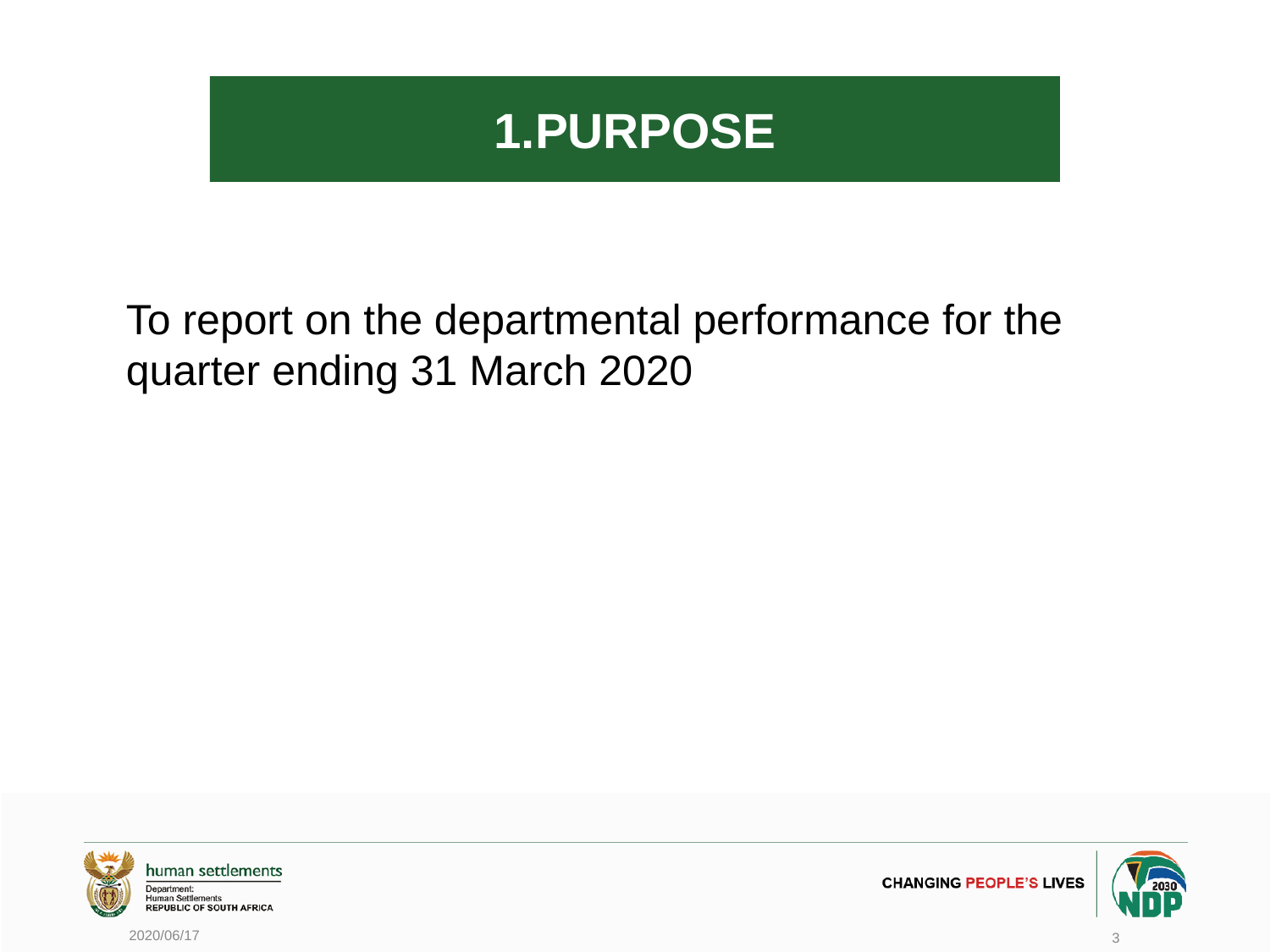

# 1.purpose
To report on the departmental performance for the quarter ending 31 March 2020
2020/06/17

3